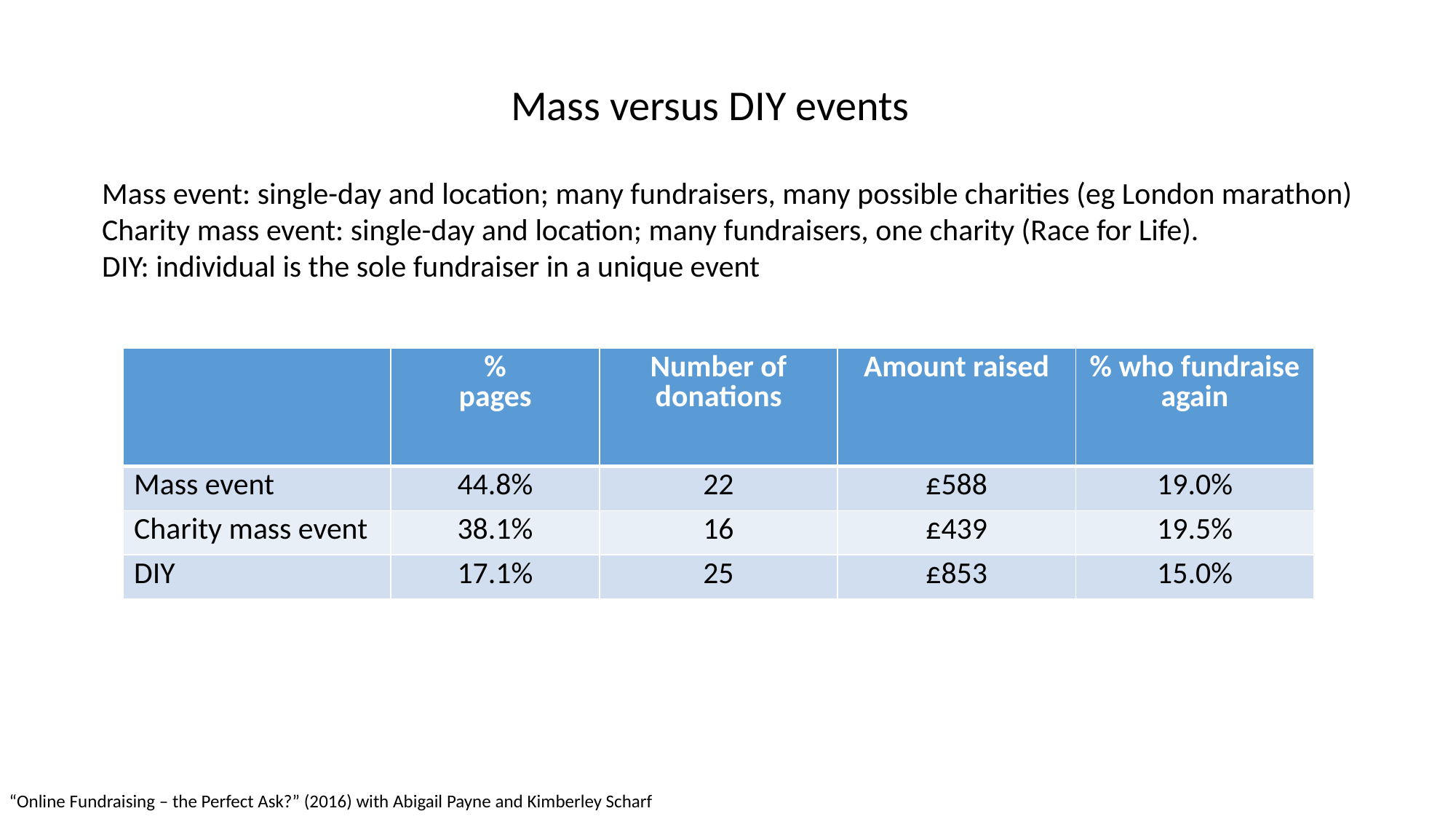

Mass versus DIY events
Mass event: single-day and location; many fundraisers, many possible charities (eg London marathon)
Charity mass event: single-day and location; many fundraisers, one charity (Race for Life).
DIY: individual is the sole fundraiser in a unique event

|  | % pages | Number of donations | Amount raised | % who fundraise again |
| --- | --- | --- | --- | --- |
| Mass event | 44.8% | 22 | £588 | 19.0% |
| Charity mass event | 38.1% | 16 | £439 | 19.5% |
| DIY | 17.1% | 25 | £853 | 15.0% |
“Online Fundraising – the Perfect Ask?” (2016) with Abigail Payne and Kimberley Scharf